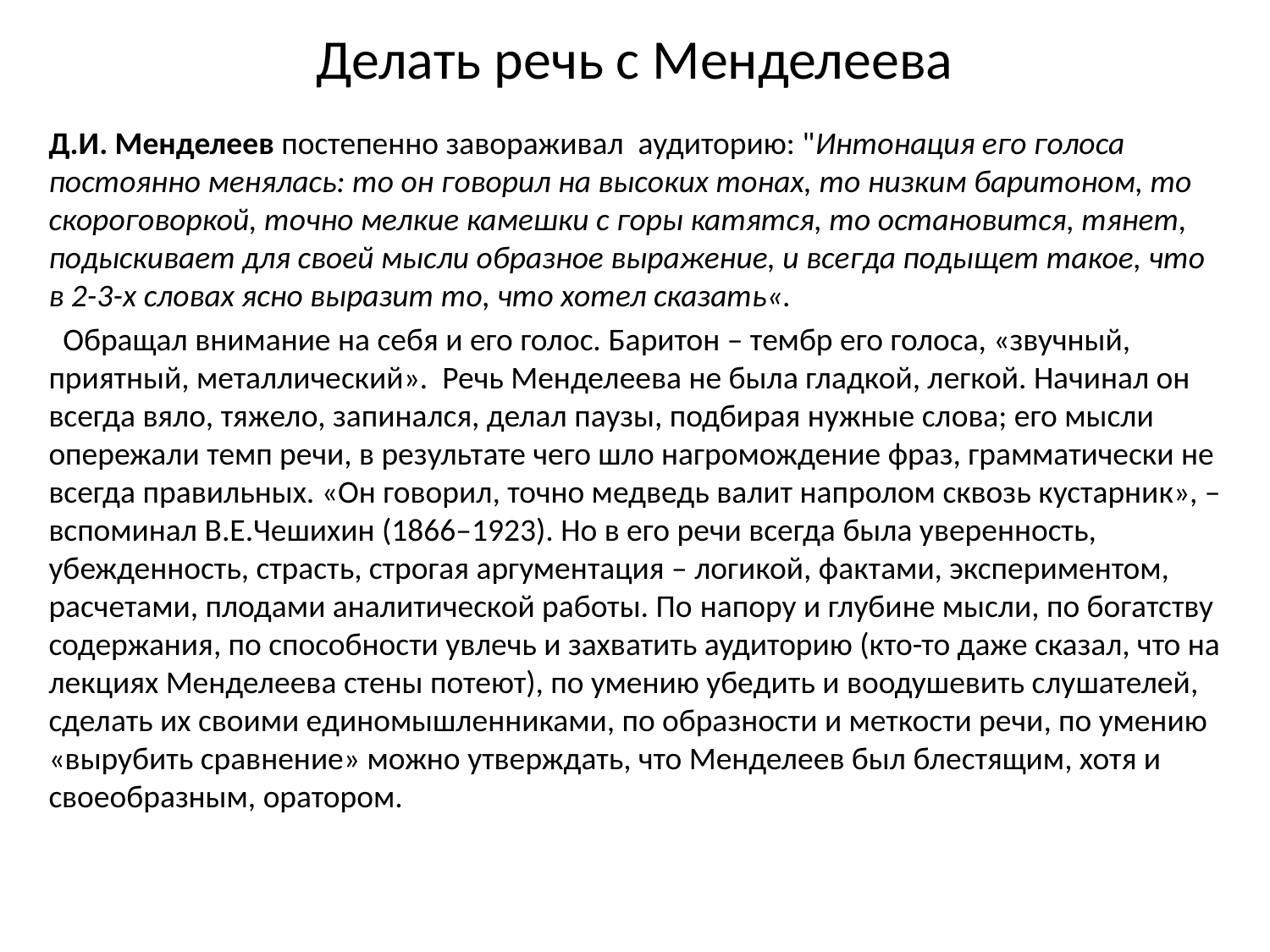

# Делать речь с Менделеева
Д.И. Менделеев постепенно завораживал  аудиторию: "Интонация его голоса постоянно менялась: то он говорил на высоких тонах, то низким баритоном, то скороговоркой, точно мелкие камешки с горы катятся, то остановится, тянет, подыскивает для своей мысли образное выражение, и всегда подыщет такое, что в 2-3-х словах ясно выразит то, что хотел сказать«.
  Обращал внимание на себя и его голос. Баритон – тембр его голоса, «звучный, приятный, металлический».  Речь Менделеева не была гладкой, легкой. Начинал он всегда вяло, тяжело, запинался, делал паузы, подбирая нужные слова; его мысли опережали темп речи, в результате чего шло нагромождение фраз, грамматически не всегда правильных. «Он говорил, точно медведь валит напролом сквозь кустарник», – вспоминал В.Е.Чешихин (1866–1923). Но в его речи всегда была уверенность, убежденность, страсть, строгая аргументация – логикой, фактами, экспериментом, расчетами, плодами аналитической работы. По напору и глубине мысли, по богатству содержания, по способности увлечь и захватить аудиторию (кто-то даже сказал, что на лекциях Менделеева стены потеют), по умению убедить и воодушевить слушателей, сделать их своими единомышленниками, по образности и меткости речи, по умению «вырубить сравнение» можно утверждать, что Менделеев был блестящим, хотя и своеобразным, оратором.